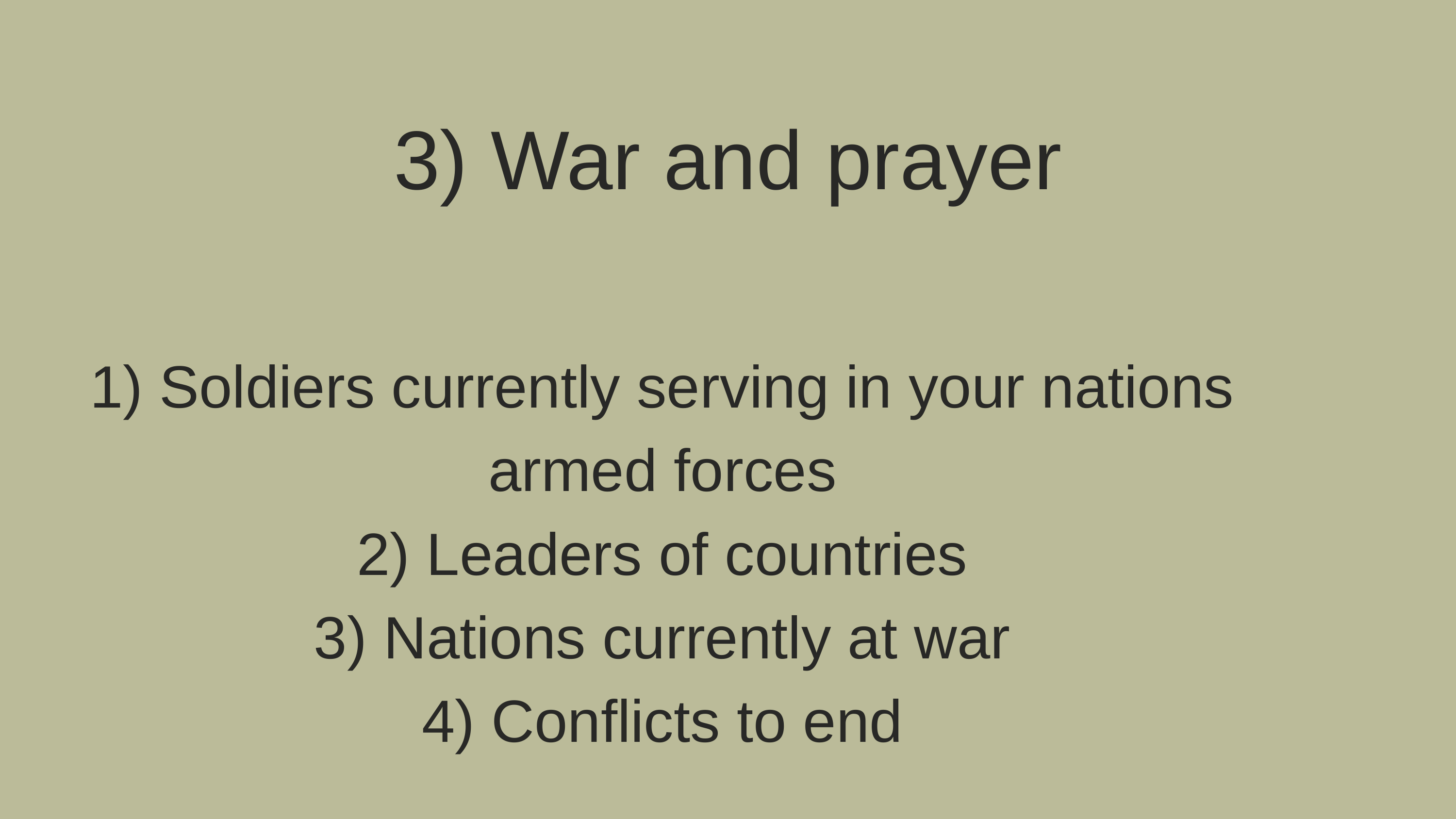

3) War and prayer
1) Soldiers currently serving in your nations armed forces
2) Leaders of countries
3) Nations currently at war
4) Conflicts to end